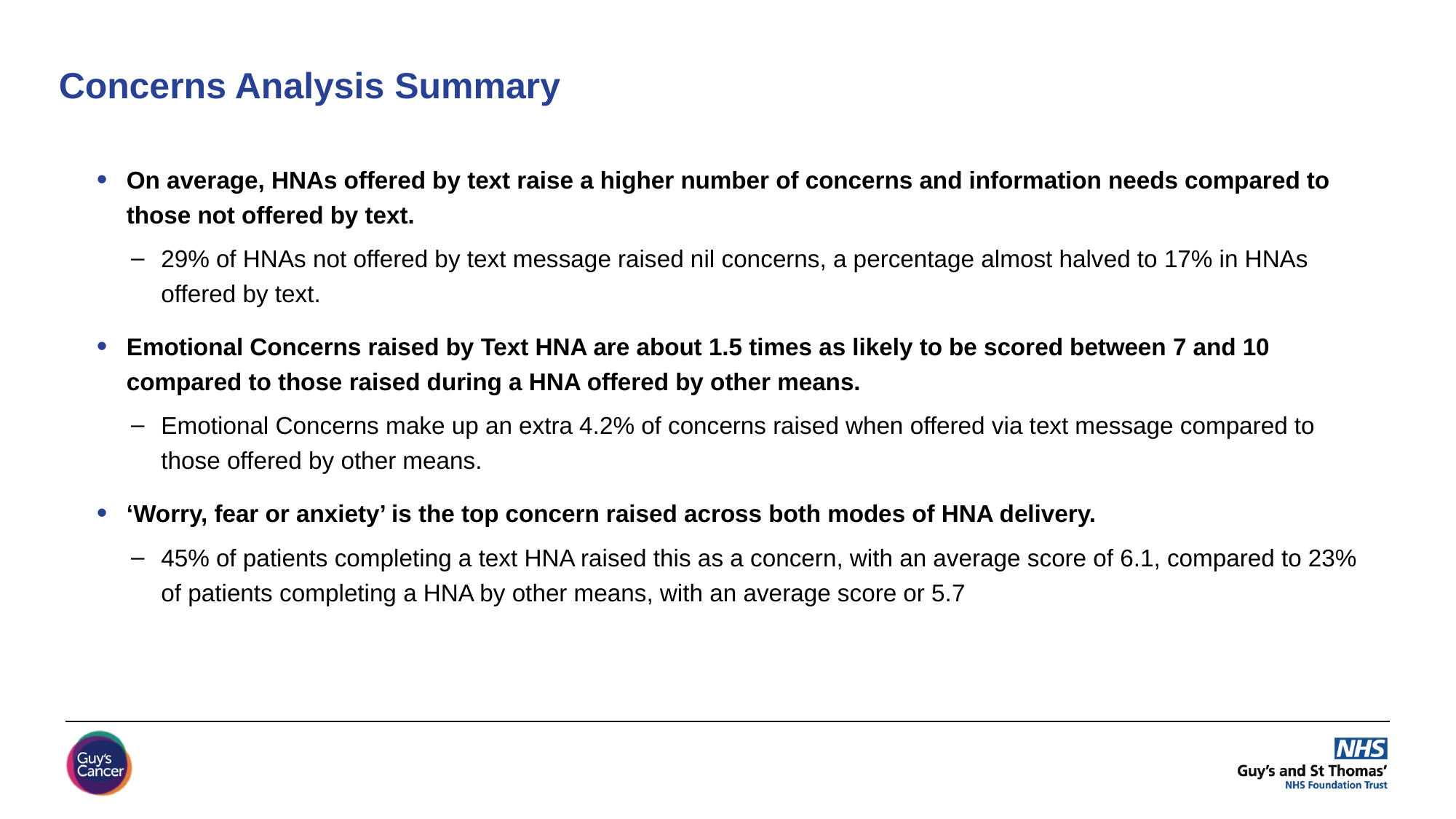

# Concerns Analysis Summary
On average, HNAs offered by text raise a higher number of concerns and information needs compared to those not offered by text.
29% of HNAs not offered by text message raised nil concerns, a percentage almost halved to 17% in HNAs offered by text.
Emotional Concerns raised by Text HNA are about 1.5 times as likely to be scored between 7 and 10 compared to those raised during a HNA offered by other means.
Emotional Concerns make up an extra 4.2% of concerns raised when offered via text message compared to those offered by other means.
‘Worry, fear or anxiety’ is the top concern raised across both modes of HNA delivery.
45% of patients completing a text HNA raised this as a concern, with an average score of 6.1, compared to 23% of patients completing a HNA by other means, with an average score or 5.7